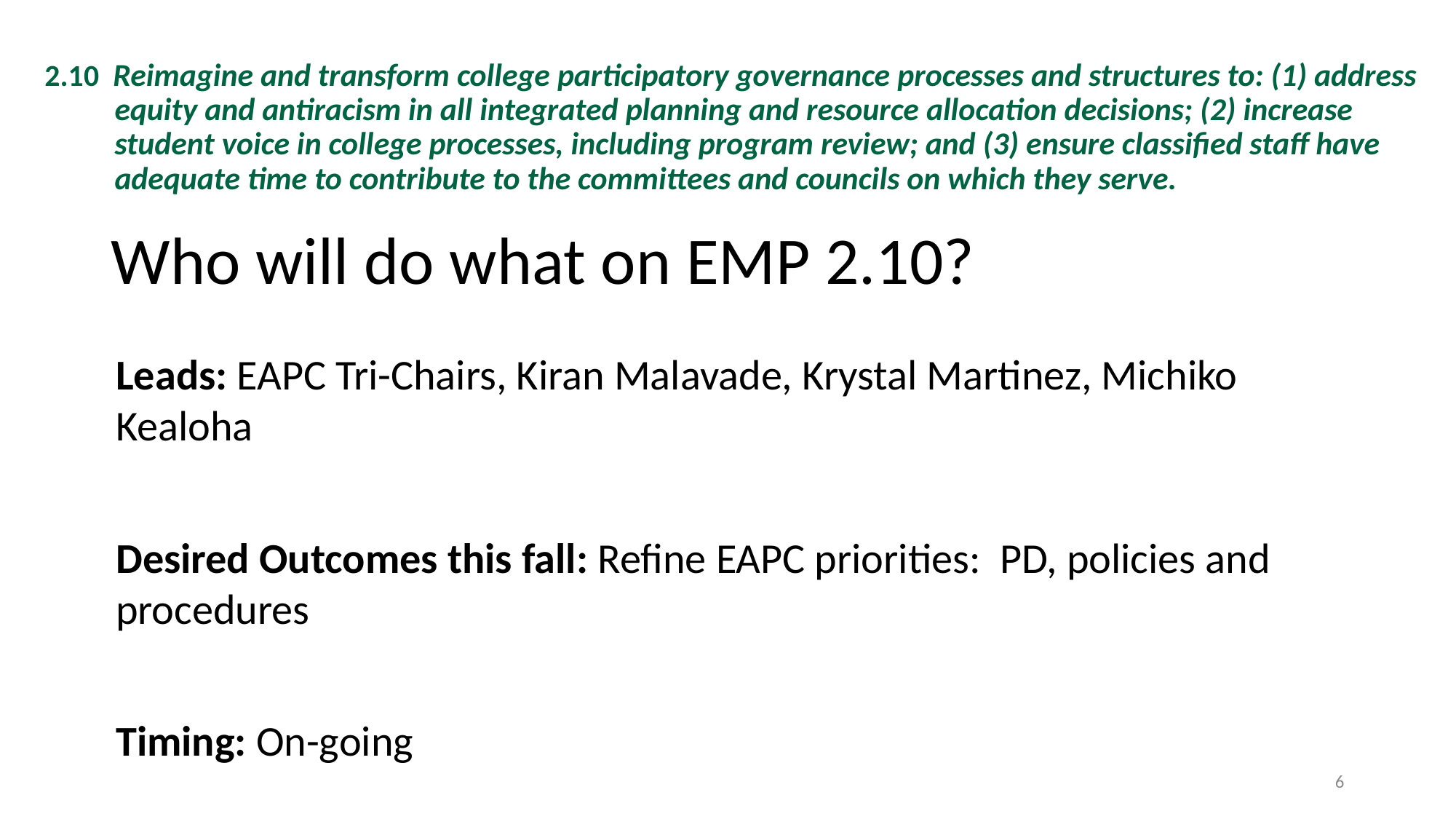

2.10  Reimagine and transform college participatory governance processes and structures to: (1) address equity and antiracism in all integrated planning and resource allocation decisions; (2) increase student voice in college processes, including program review; and (3) ensure classified staff have adequate time to contribute to the committees and councils on which they serve.
# Who will do what on EMP 2.10?
Leads: EAPC Tri-Chairs, Kiran Malavade, Krystal Martinez, Michiko Kealoha

Desired Outcomes this fall: Refine EAPC priorities:  PD, policies and procedures

Timing: On-going
6